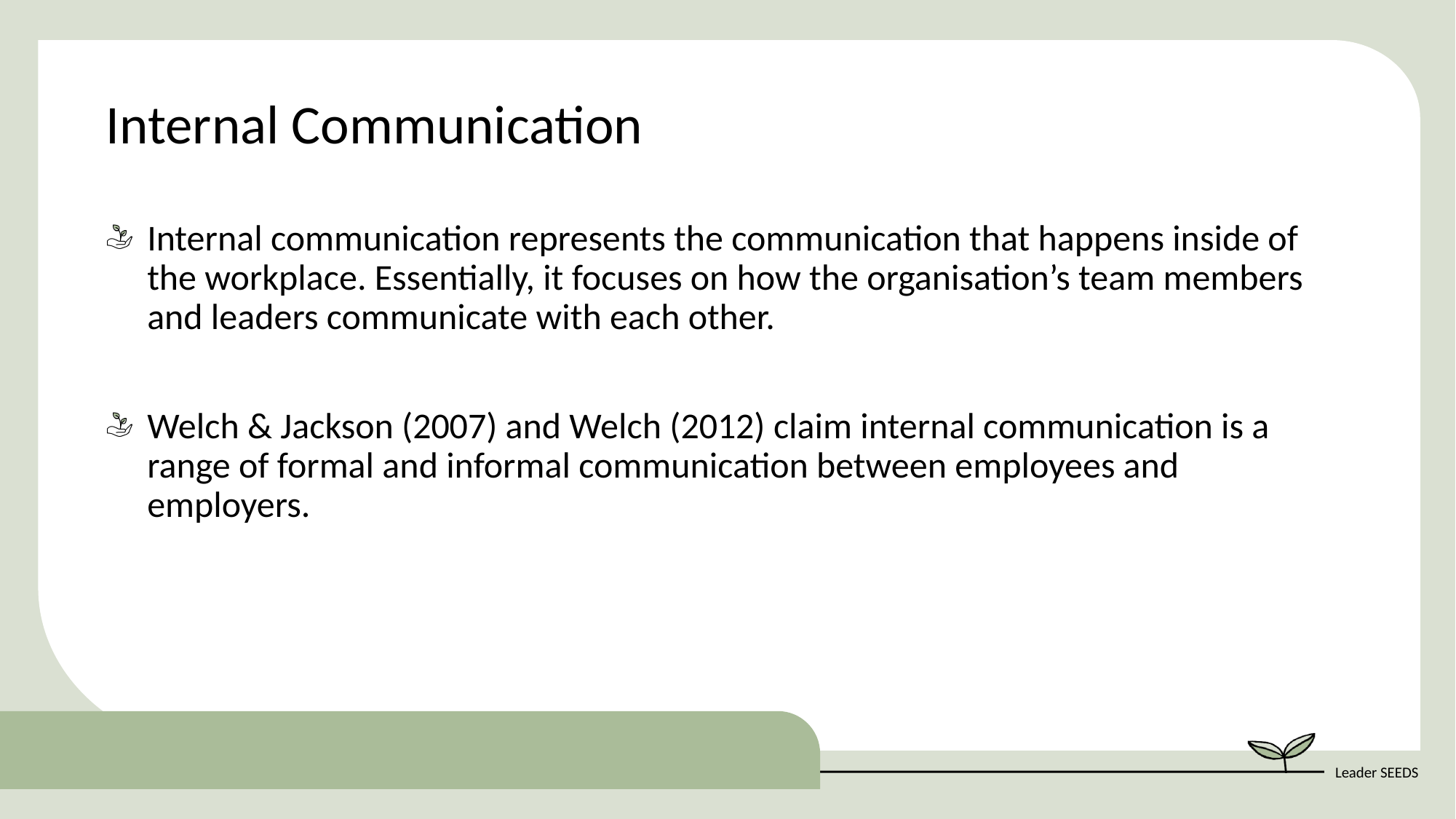

Internal Communication
Internal communication represents the communication that happens inside of the workplace. Essentially, it focuses on how the organisation’s team members and leaders communicate with each other.

Welch & Jackson (2007) and Welch (2012) claim internal communication is a range of formal and informal communication between employees and employers.